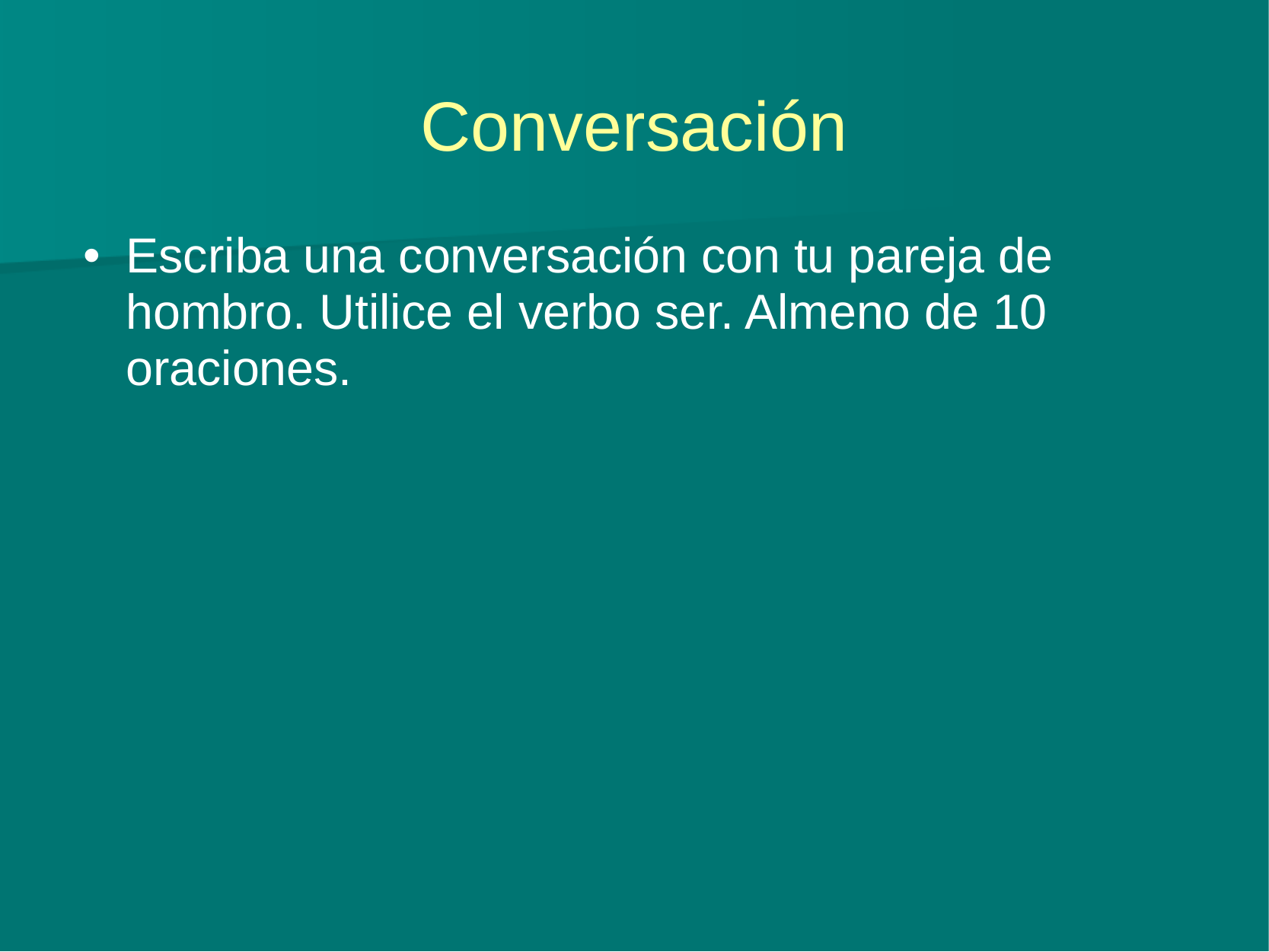

# Conversación
Escriba una conversación con tu pareja de hombro. Utilice el verbo ser. Almeno de 10 oraciones.